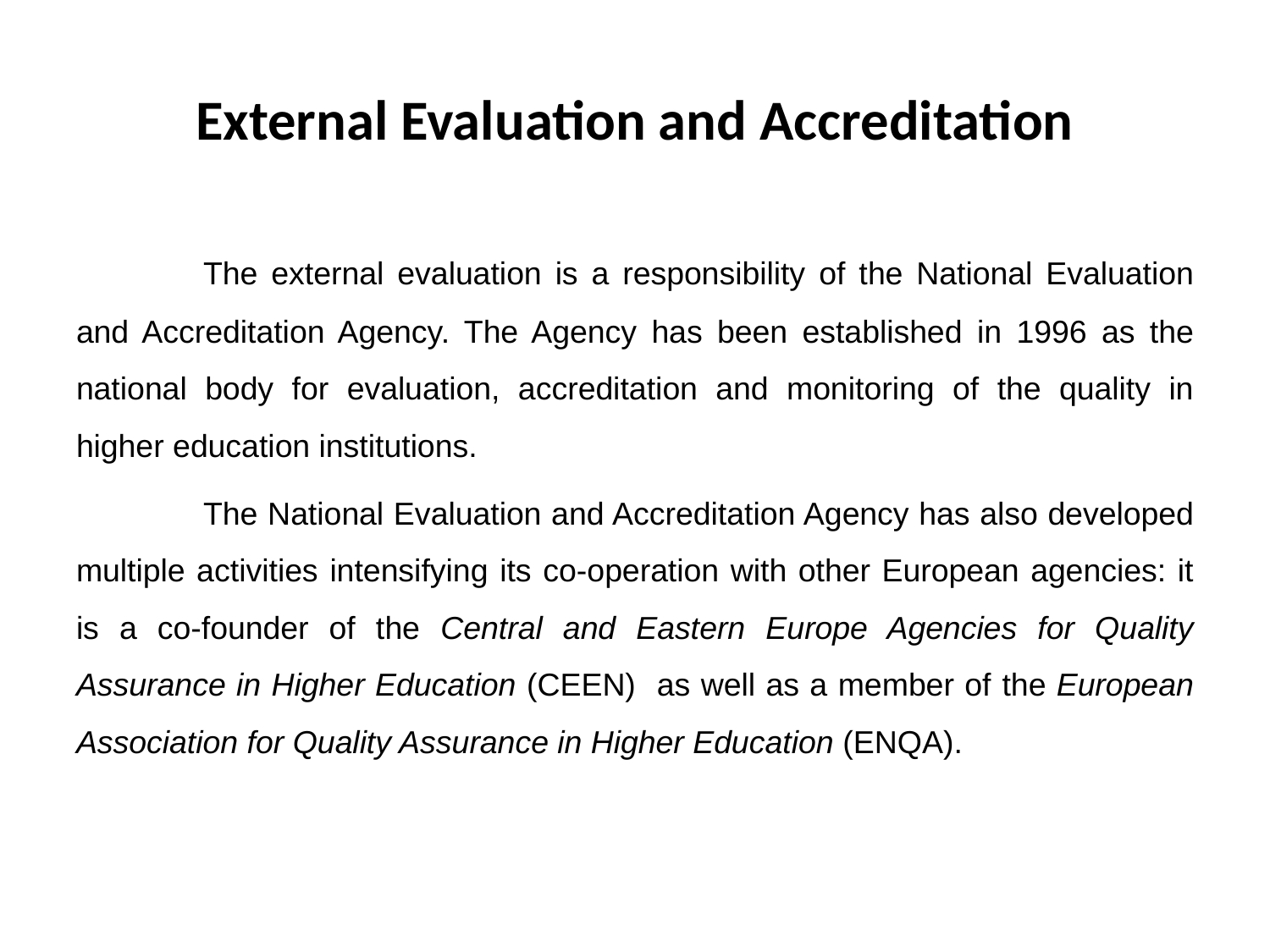

# External Evaluation and Accreditation
	The external evaluation is a responsibility of the National Evaluation and Accreditation Agency. The Agency has been established in 1996 as the national body for evaluation, accreditation and monitoring of the quality in higher education institutions.
	The National Evaluation and Accreditation Agency has also developed multiple activities intensifying its co-operation with other European agencies: it is a co-founder of the Central and Eastern Europe Agencies for Quality Assurance in Higher Education (CEEN)  as well as a member of the European Association for Quality Assurance in Higher Education (ENQA).